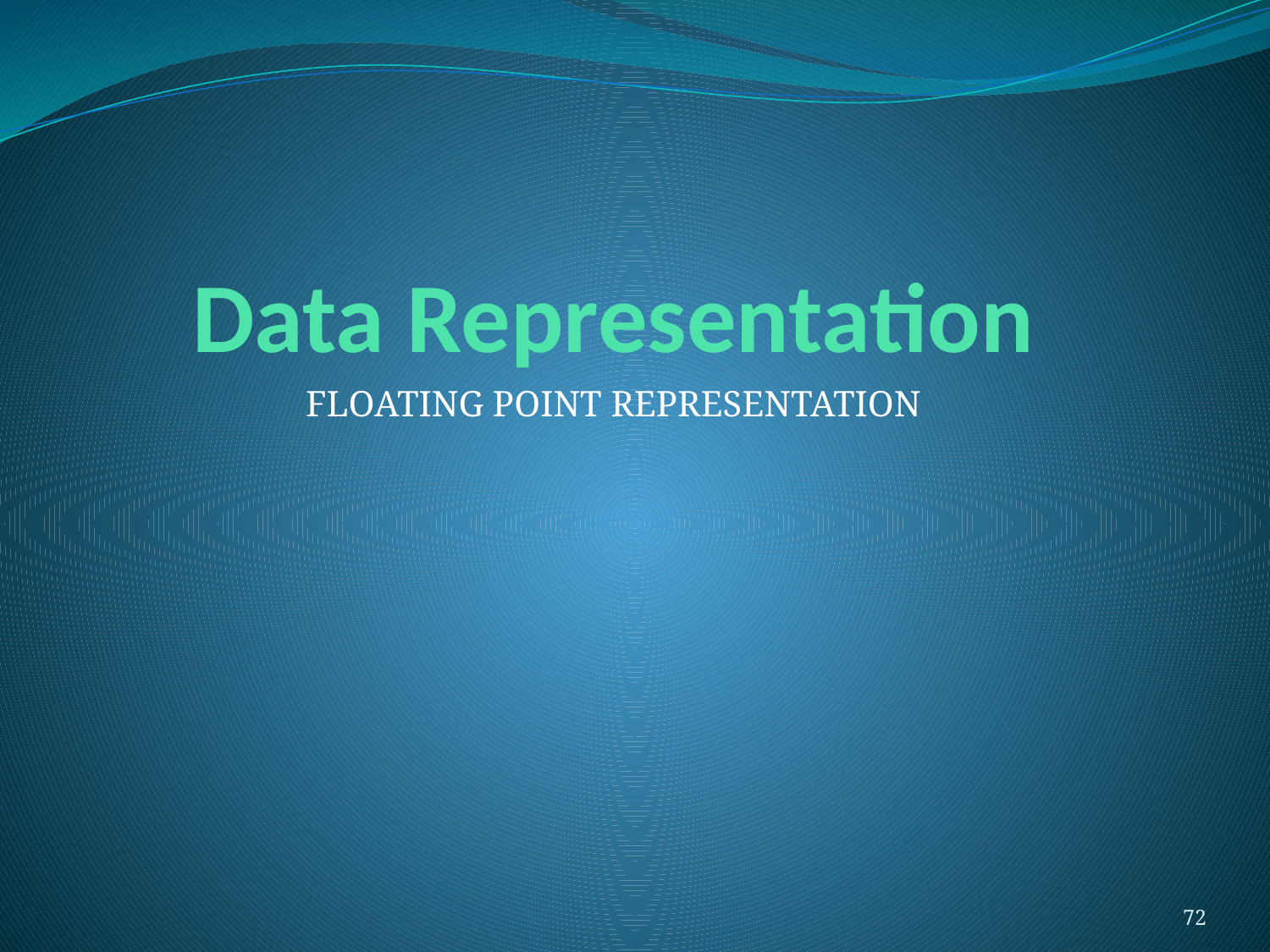

# Data Representation
FLOATING POINT REPRESENTATION
72